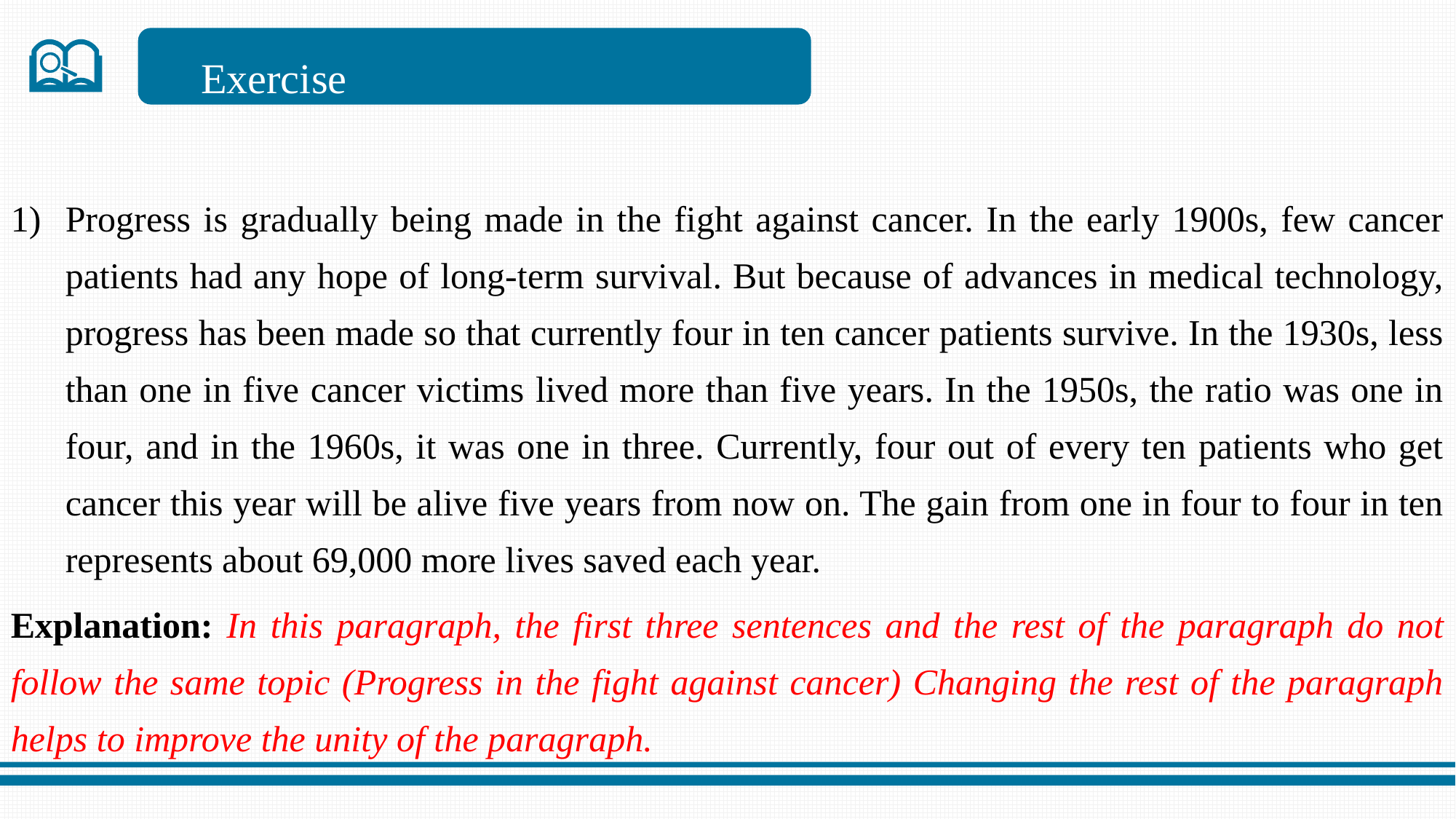

Exercise
Progress is gradually being made in the fight against cancer. In the early 1900s, few cancer patients had any hope of long-term survival. But because of advances in medical technology, progress has been made so that currently four in ten cancer patients survive. In the 1930s, less than one in five cancer victims lived more than five years. In the 1950s, the ratio was one in four, and in the 1960s, it was one in three. Currently, four out of every ten patients who get cancer this year will be alive five years from now on. The gain from one in four to four in ten represents about 69,000 more lives saved each year.
Explanation: In this paragraph, the first three sentences and the rest of the paragraph do not follow the same topic (Progress in the fight against cancer) Changing the rest of the paragraph helps to improve the unity of the paragraph.